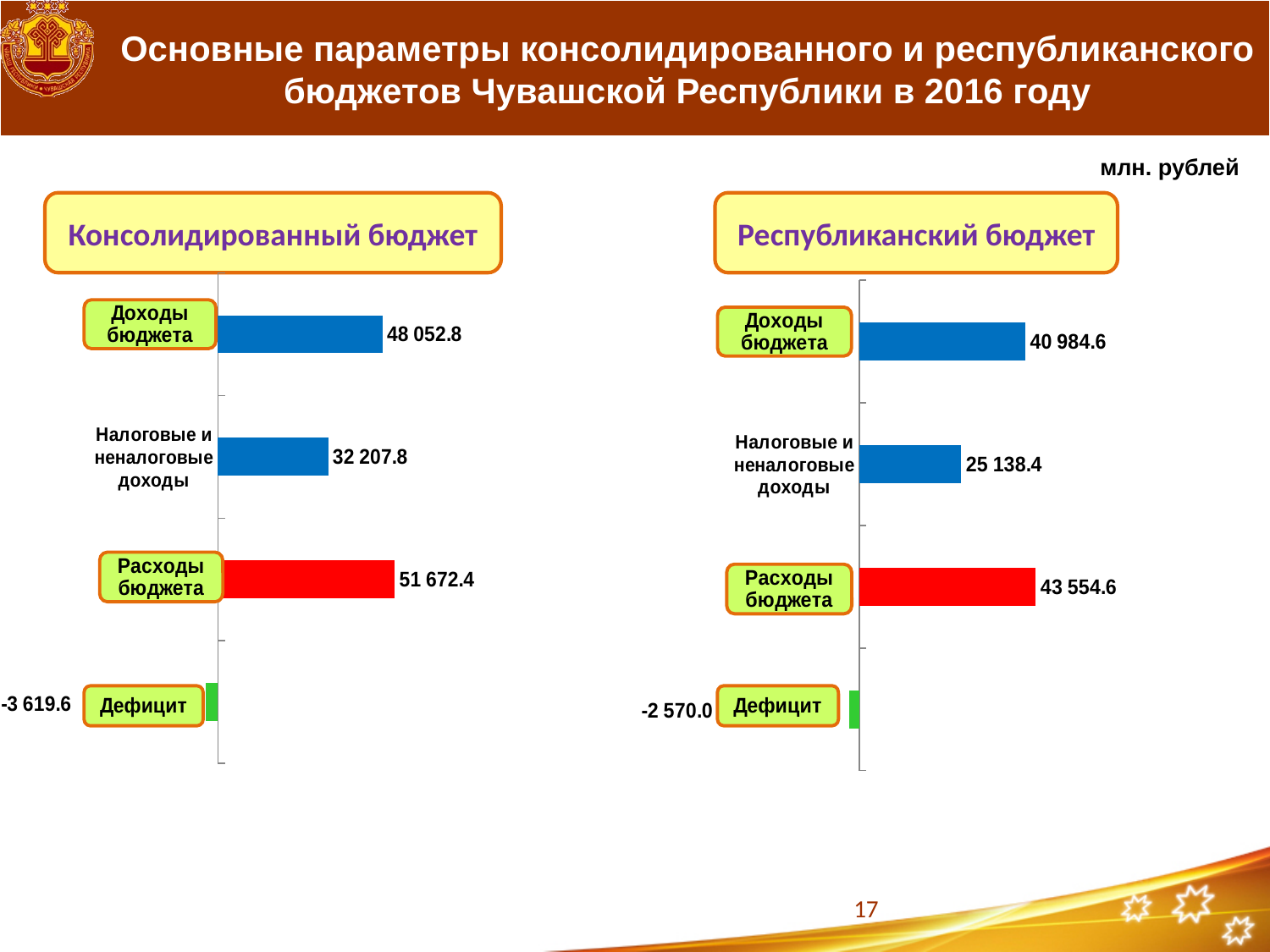

# Основные параметры консолидированного и республиканского бюджетов Чувашской Республики в 2016 году
млн. рублей
Консолидированный бюджет
Республиканский бюджет

### Chart

| Category | Столбец1 |
|---|---|
|  | -3619.5587999999843 |
| Расходы | 51672.350799999986 |
| Налоговые и неналоговые доходы | 32207.835100000004 |
| Доходы | 48052.792 |

### Chart

| Category | Столбец1 |
|---|---|
|  | -2570.0 |
| Расходы | 43554.6 |
| Налоговые и неналоговые доходы | 25138.4 |
| Доходы | 40984.6 |
17